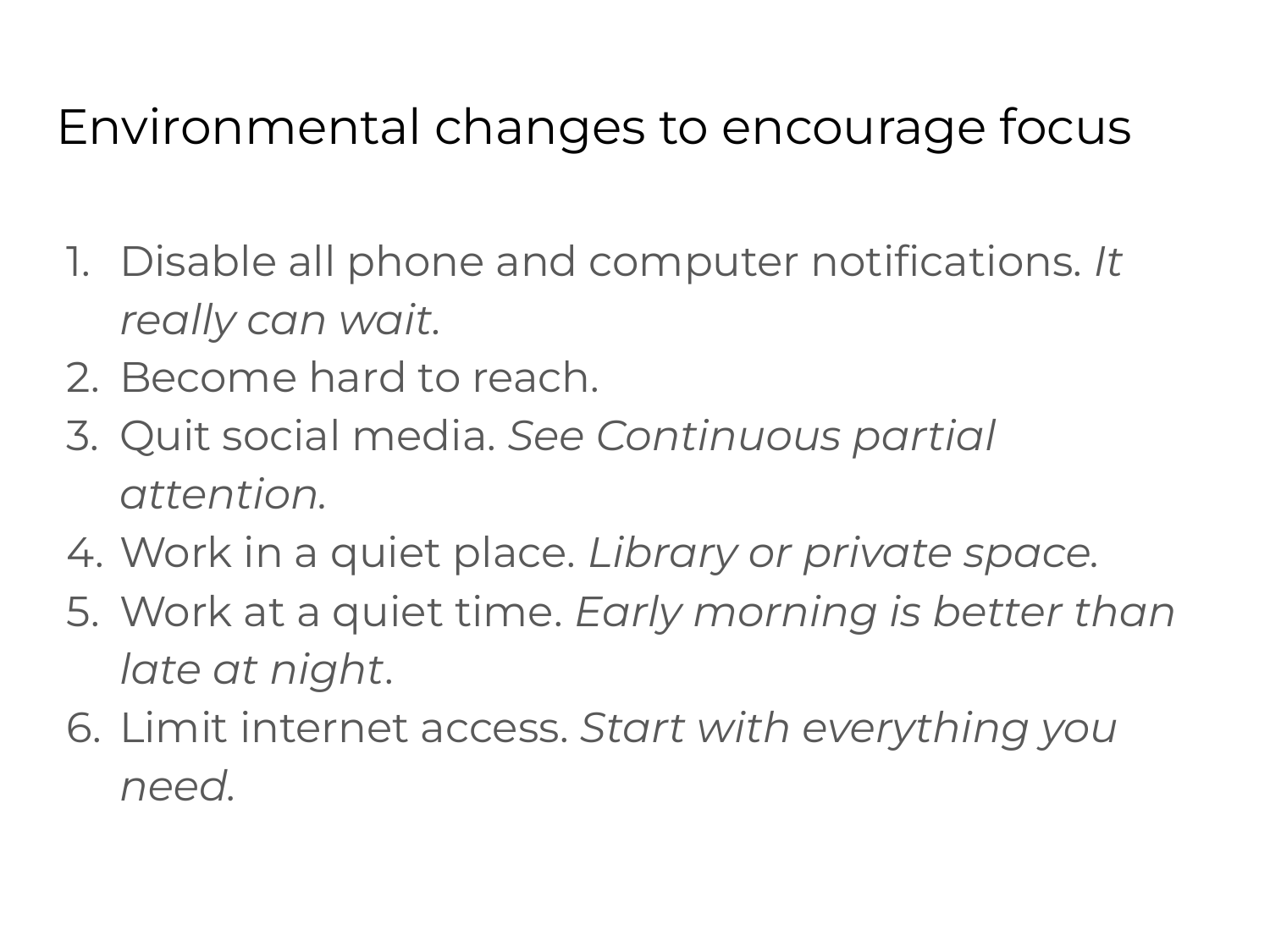

# Environmental changes to encourage focus
Disable all phone and computer notifications. It really can wait.
Become hard to reach.
Quit social media. See Continuous partial attention.
Work in a quiet place. Library or private space.
Work at a quiet time. Early morning is better than late at night.
Limit internet access. Start with everything you need.